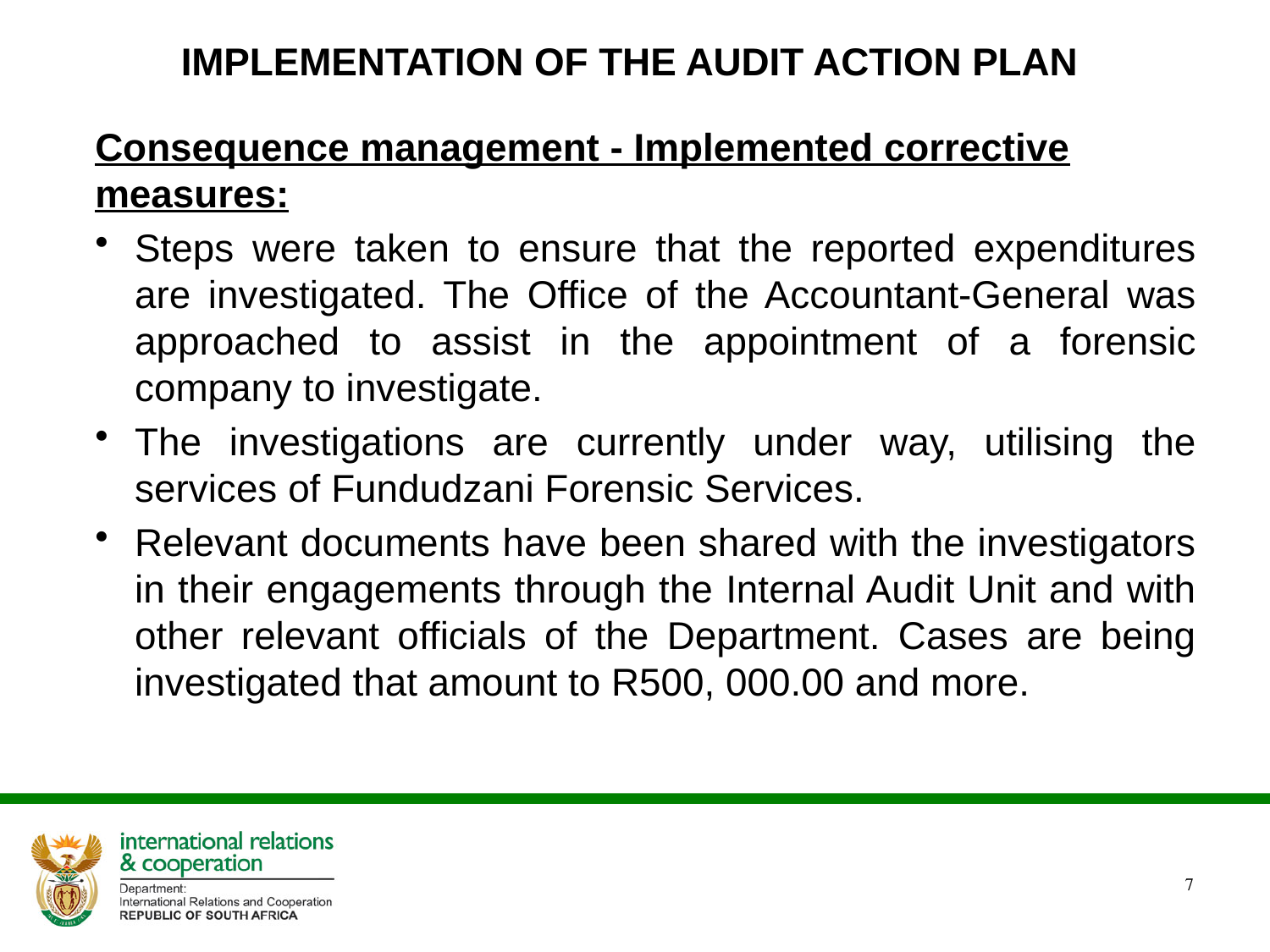

# IMPLEMENTATION OF THE AUDIT ACTION PLAN
Consequence management - Implemented corrective measures:
Steps were taken to ensure that the reported expenditures are investigated. The Office of the Accountant-General was approached to assist in the appointment of a forensic company to investigate.
The investigations are currently under way, utilising the services of Fundudzani Forensic Services.
Relevant documents have been shared with the investigators in their engagements through the Internal Audit Unit and with other relevant officials of the Department. Cases are being investigated that amount to R500, 000.00 and more.

7